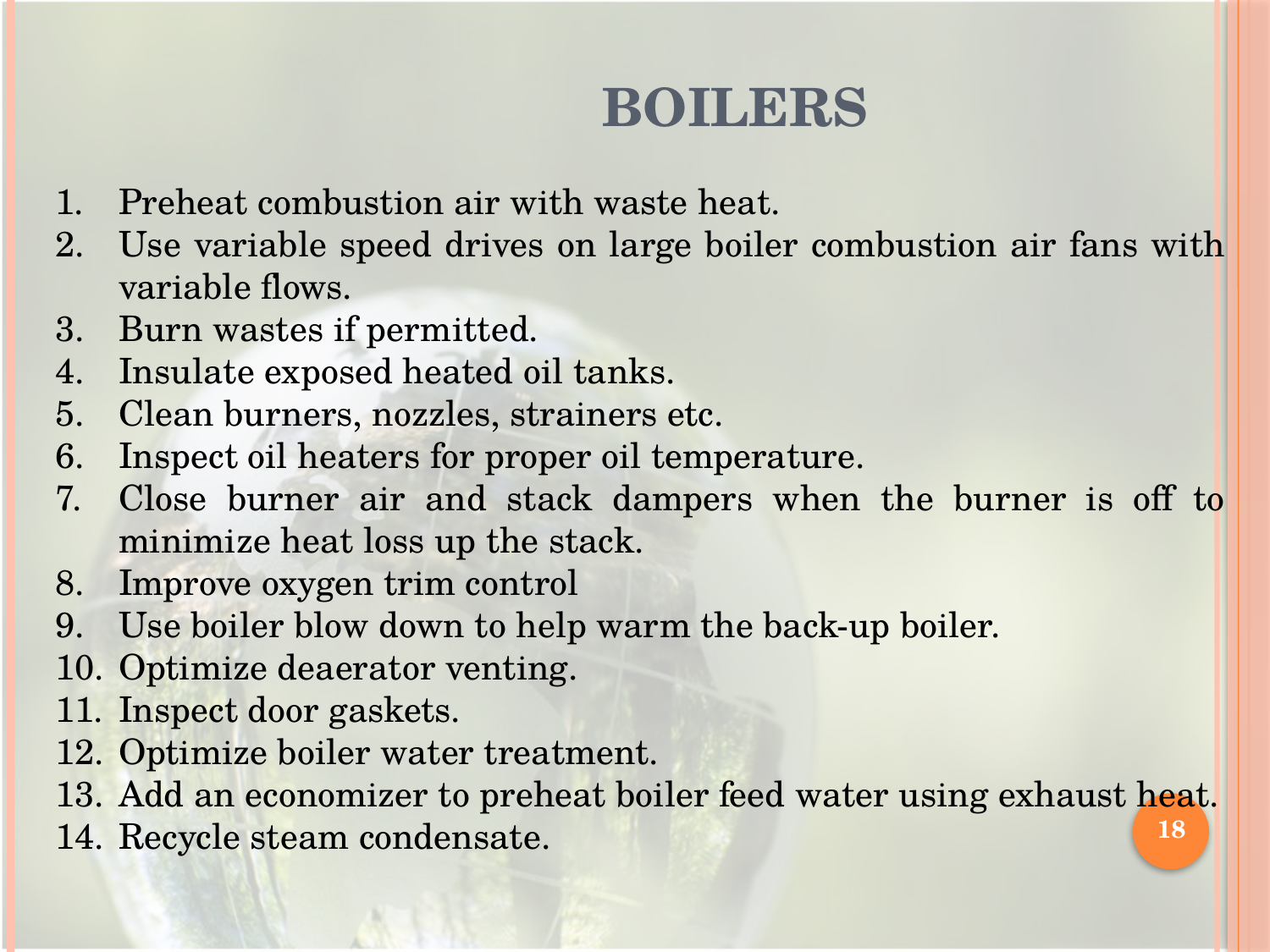

Boilers

Preheat combustion air with waste heat.
Use variable speed drives on large boiler combustion air fans with variable flows.
Burn wastes if permitted.
Insulate exposed heated oil tanks.
Clean burners, nozzles, strainers etc.
Inspect oil heaters for proper oil temperature.
Close burner air and stack dampers when the burner is off to minimize heat loss up the stack.
Improve oxygen trim control
Use boiler blow down to help warm the back-up boiler.
Optimize deaerator venting.
Inspect door gaskets.
Optimize boiler water treatment.
Add an economizer to preheat boiler feed water using exhaust heat.
Recycle steam condensate.
18